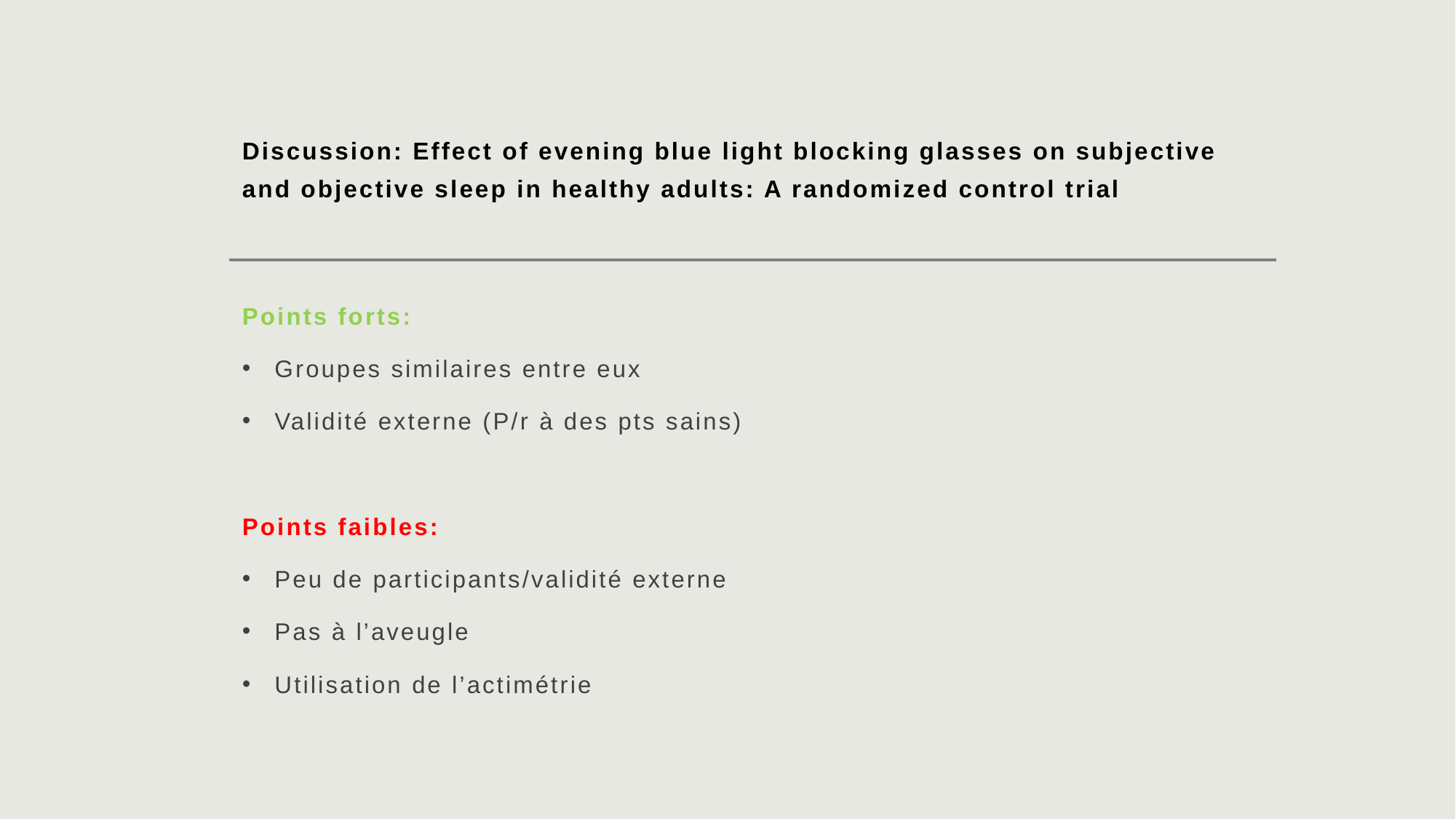

# Discussion: Effect of evening blue light blocking glasses on subjective and objective sleep in healthy adults: A randomized control trial
Points forts:
Groupes similaires entre eux
Validité externe (P/r à des pts sains)

Points faibles:
Peu de participants/validité externe
Pas à l’aveugle
Utilisation de l’actimétrie